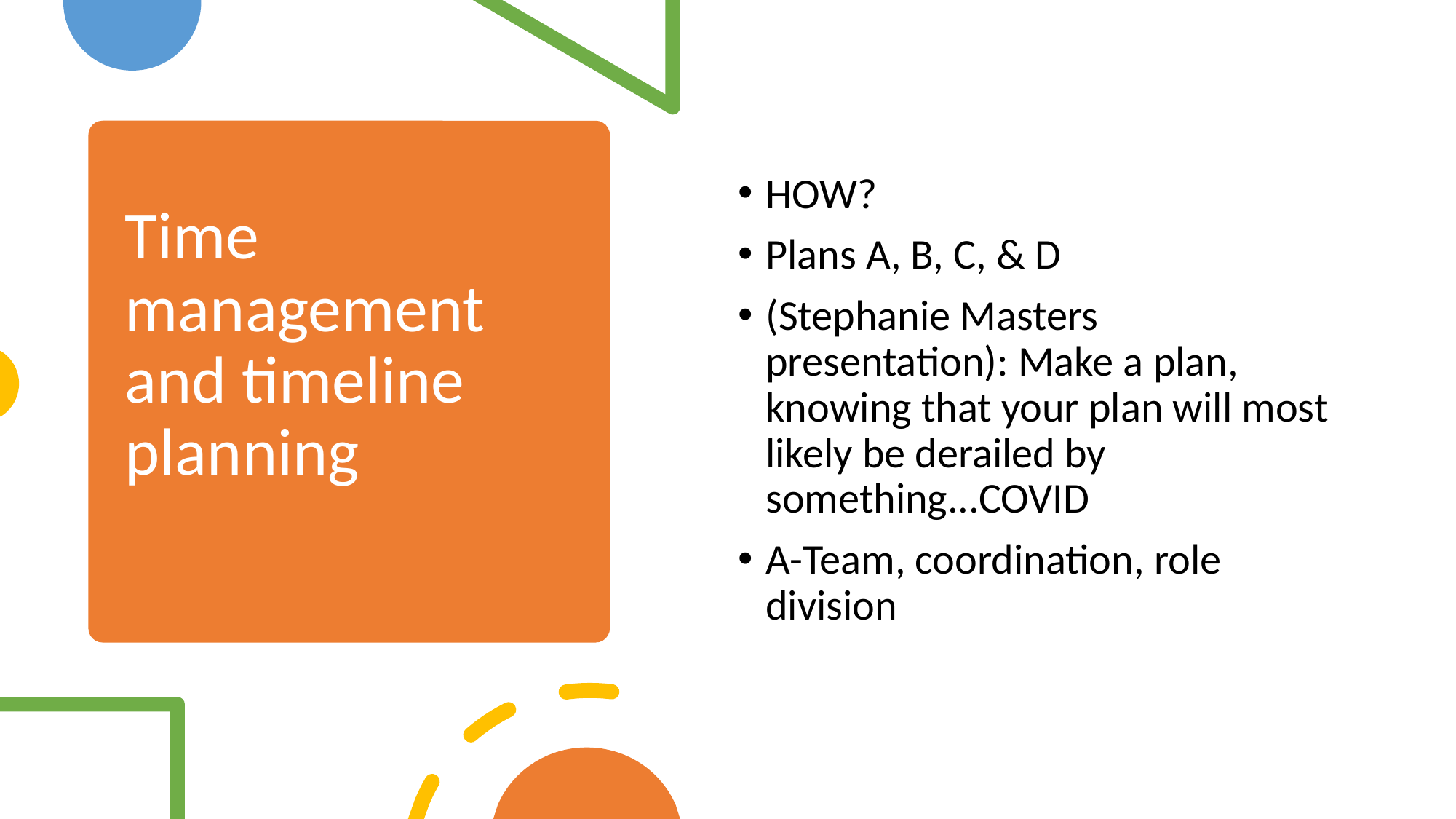

# Time management and timeline planning

HOW?
Plans A, B, C, & D
(Stephanie Masters presentation): Make a plan, knowing that your plan will most likely be derailed by something...COVID
A-Team, coordination, role division